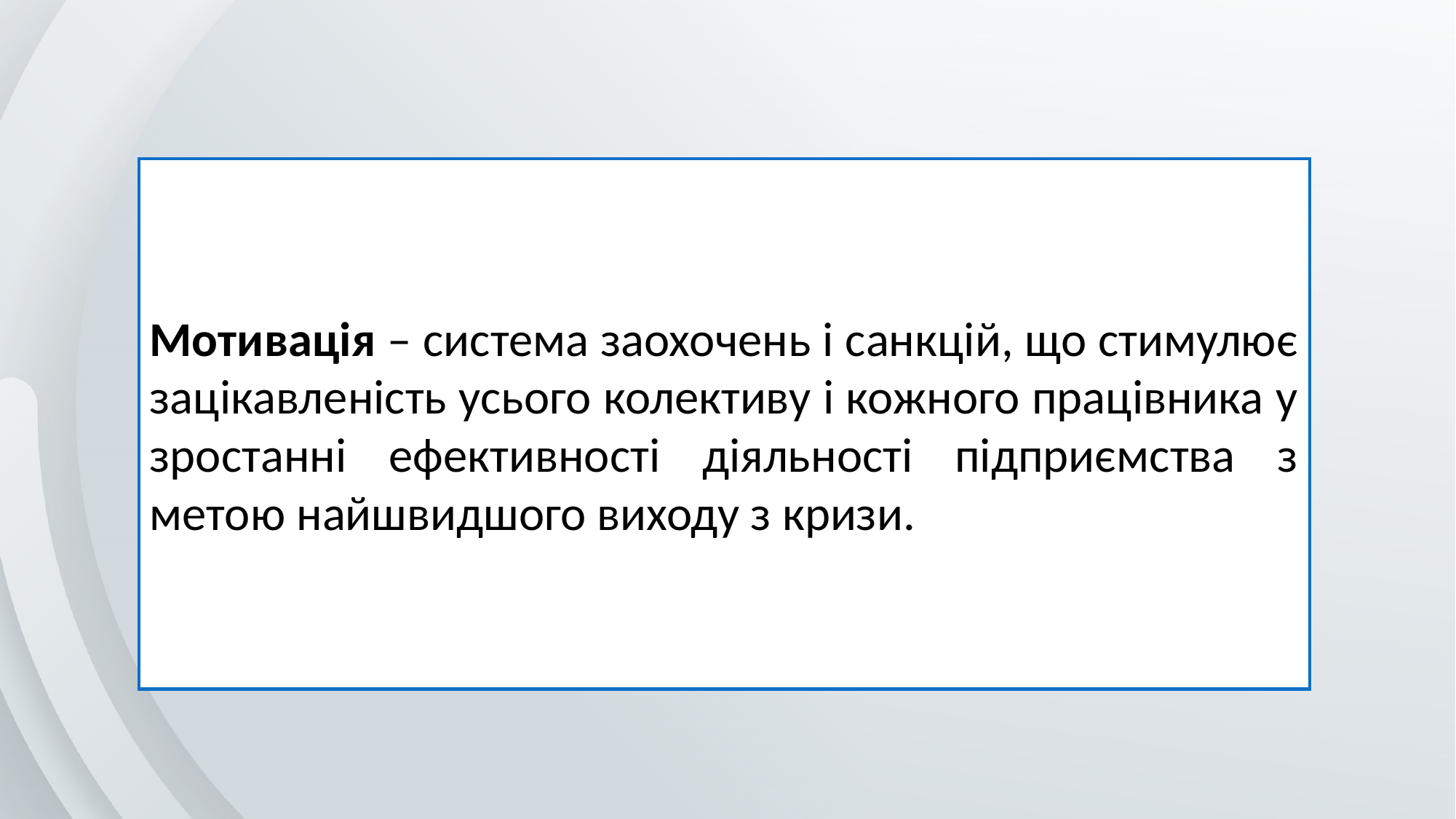

Мотивація – система заохочень і санкцій, що стимулює зацікавленість усього колективу і кожного працівника у зростанні ефективності діяльності підприємства з метою найшвидшого виходу з кризи.